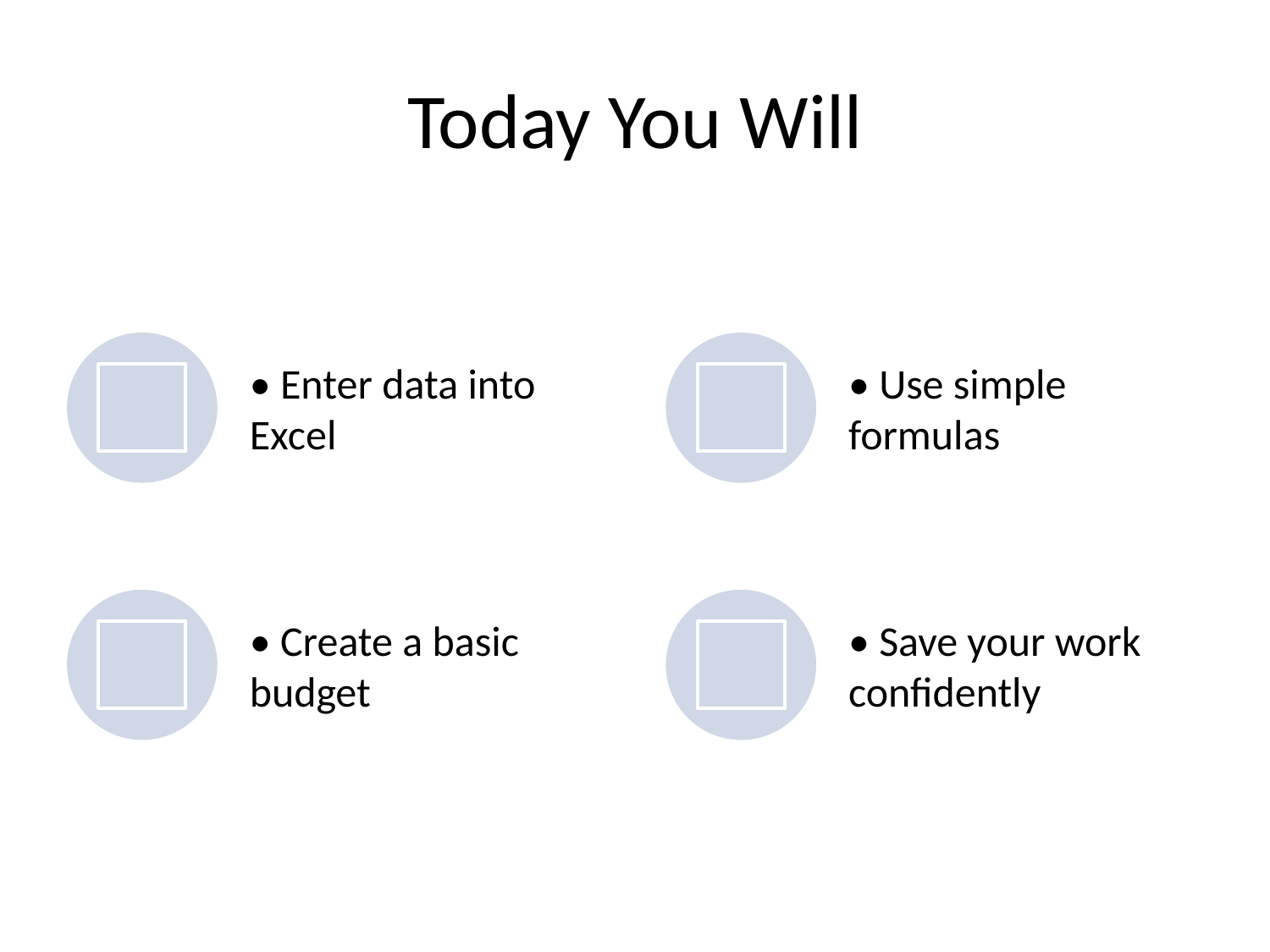

# Today You Will
• Enter data into Excel
• Use simple formulas
• Create a basic budget
• Save your work confidently